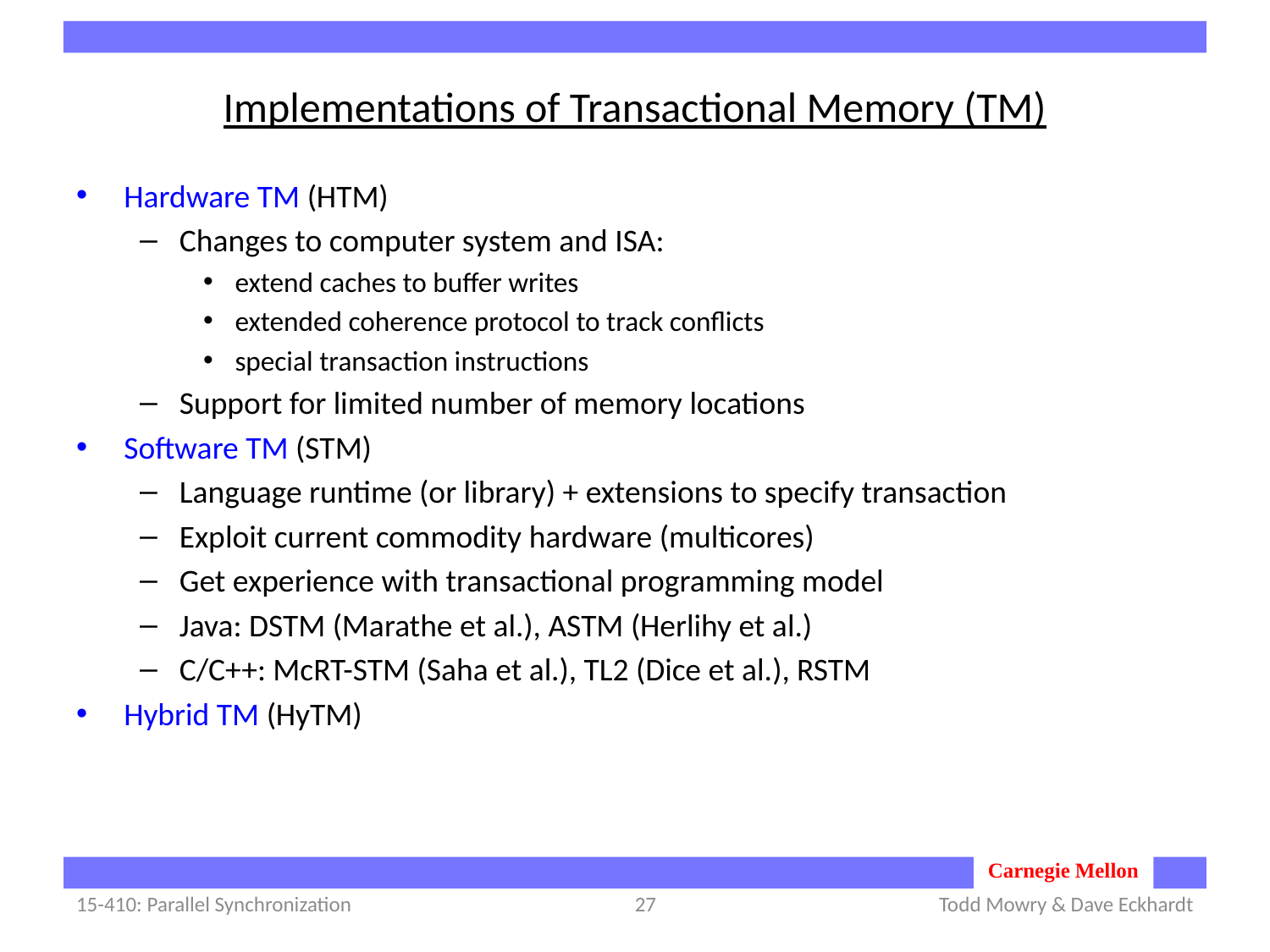

# Implementations of Transactional Memory (TM)
Hardware TM (HTM)
Changes to computer system and ISA:
extend caches to buffer writes
extended coherence protocol to track conflicts
special transaction instructions
Support for limited number of memory locations
Software TM (STM)
Language runtime (or library) + extensions to specify transaction
Exploit current commodity hardware (multicores)
Get experience with transactional programming model
Java: DSTM (Marathe et al.), ASTM (Herlihy et al.)
C/C++: McRT-STM (Saha et al.), TL2 (Dice et al.), RSTM
Hybrid TM (HyTM)
15-410: Parallel Synchronization
27
Todd Mowry & Dave Eckhardt